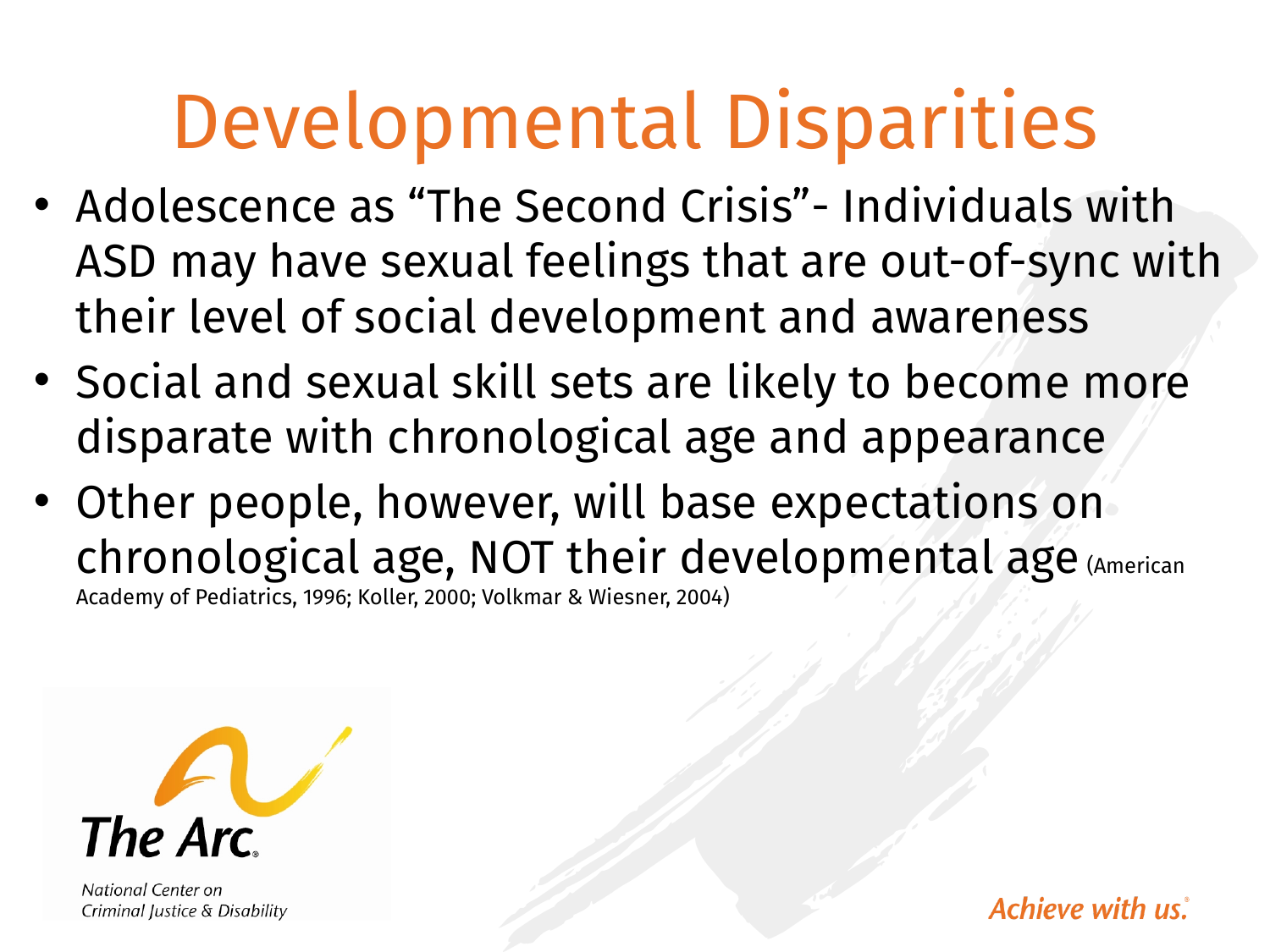

# Developmental Disparities
Adolescence as “The Second Crisis”- Individuals with ASD may have sexual feelings that are out-of-sync with their level of social development and awareness
Social and sexual skill sets are likely to become more disparate with chronological age and appearance
Other people, however, will base expectations on chronological age, NOT their developmental age (American Academy of Pediatrics, 1996; Koller, 2000; Volkmar & Wiesner, 2004)